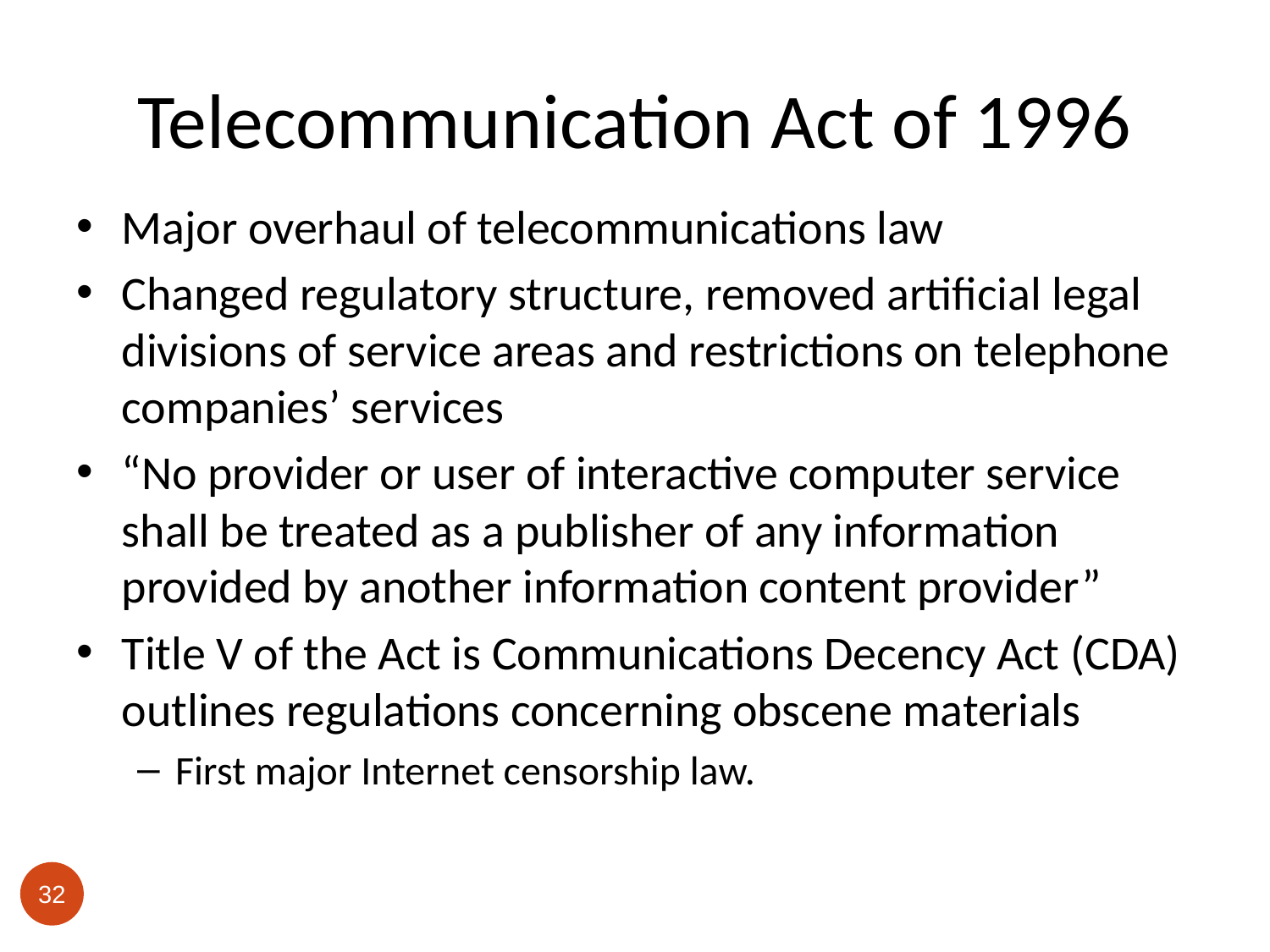

# Telecommunication Act of 1996
Major overhaul of telecommunications law
Changed regulatory structure, removed artificial legal divisions of service areas and restrictions on telephone companies’ services
“No provider or user of interactive computer service shall be treated as a publisher of any information  provided by another information content provider”
Title V of the Act is Communications Decency Act (CDA) outlines regulations concerning obscene materials
First major Internet censorship law.
32